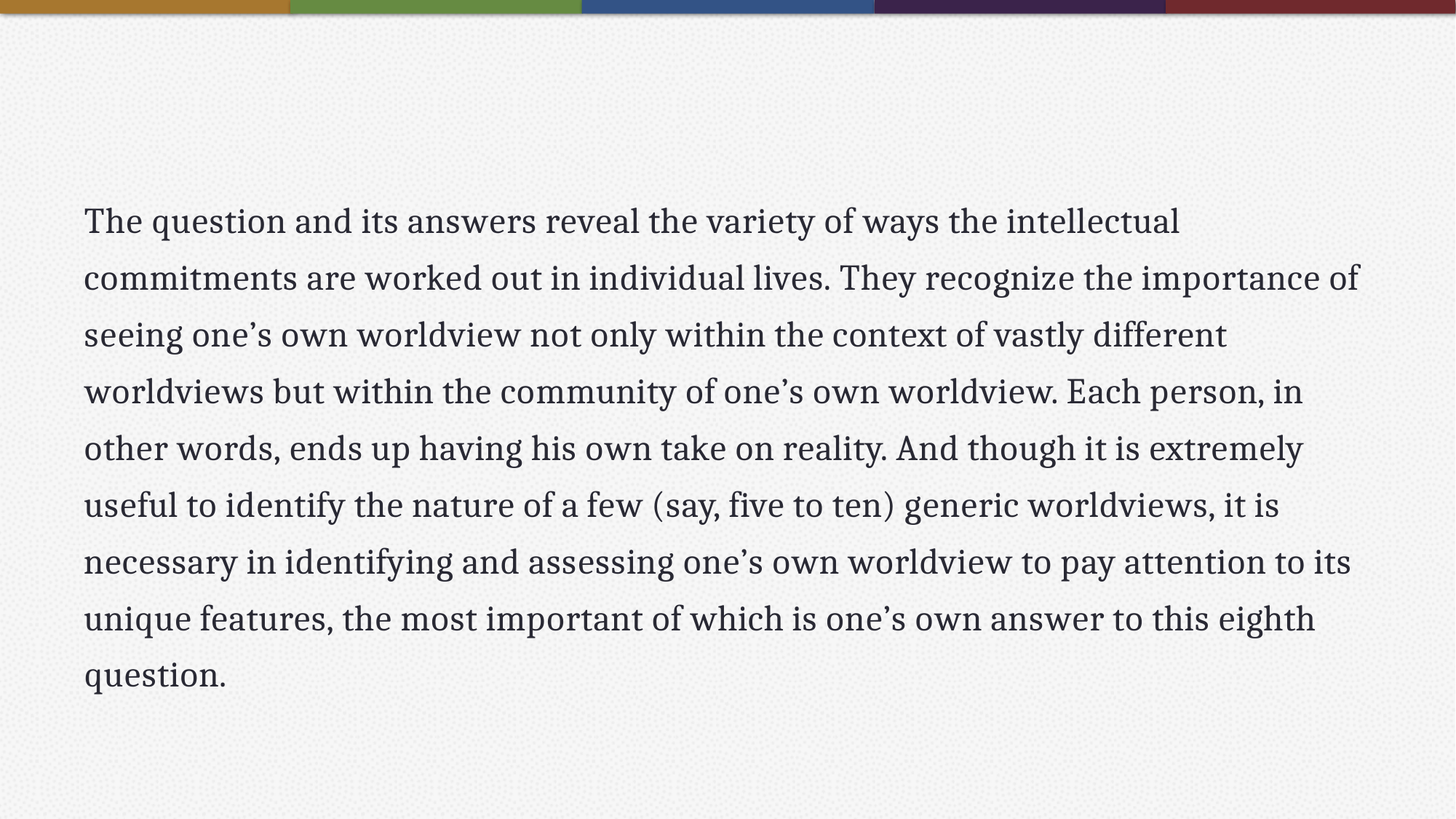

#
The question and its answers reveal the variety of ways the intellectual commitments are worked out in individual lives. They recognize the importance of seeing one’s own worldview not only within the context of vastly different worldviews but within the community of one’s own worldview. Each person, in other words, ends up having his own take on reality. And though it is extremely useful to identify the nature of a few (say, five to ten) generic worldviews, it is necessary in identifying and assessing one’s own worldview to pay attention to its unique features, the most important of which is one’s own answer to this eighth question.